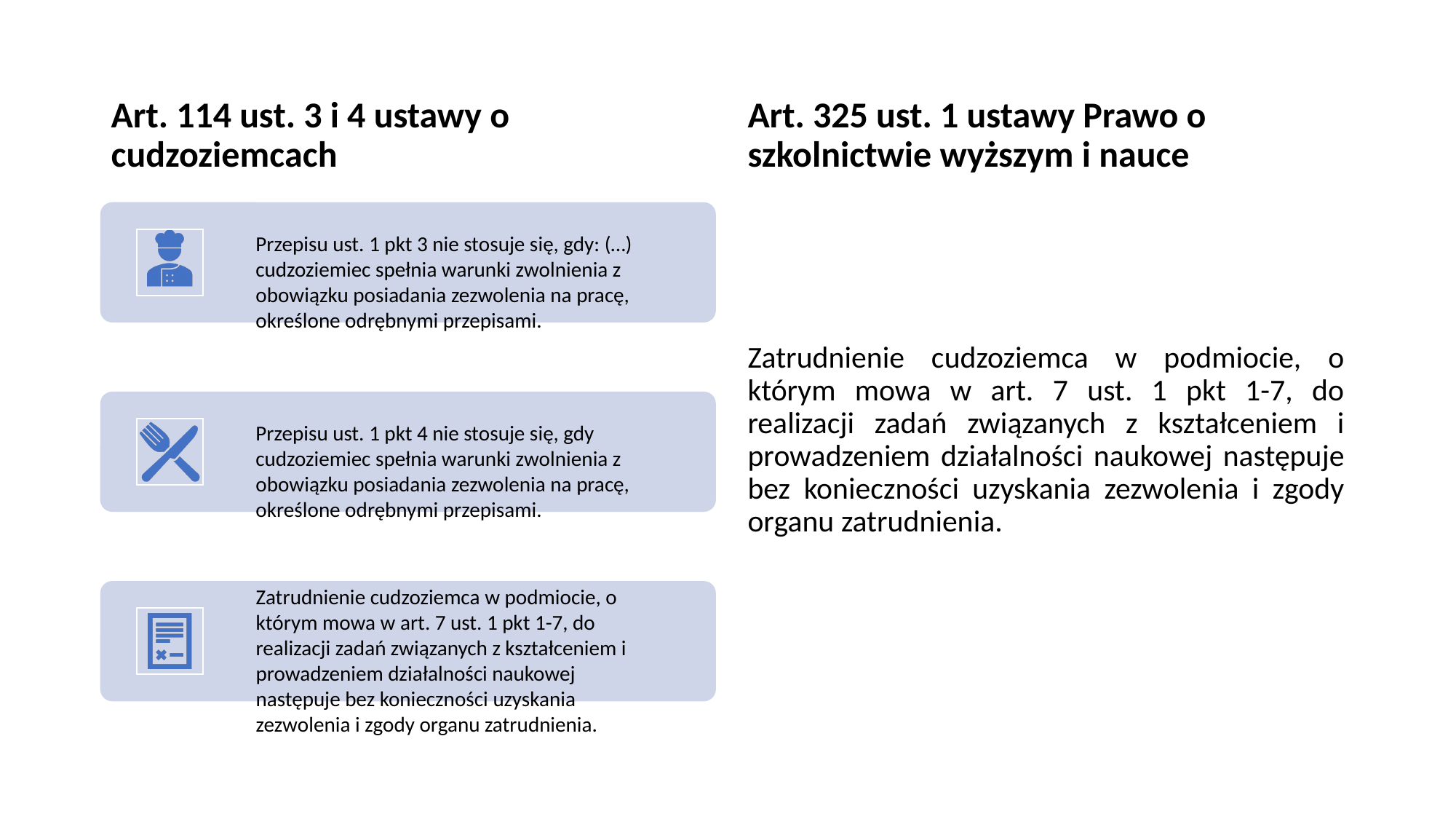

# Zezwolenie na pobyt czasowy i pracę
Art. 114 ust. 3 i 4 ustawy o cudzoziemcach
Art. 325 ust. 1 ustawy Prawo o szkolnictwie wyższym i nauce

Zatrudnienie cudzoziemca w podmiocie, o którym mowa w art. 7 ust. 1 pkt 1-7, do realizacji zadań związanych z kształceniem i prowadzeniem działalności naukowej następuje bez konieczności uzyskania zezwolenia i zgody organu zatrudnienia.
Przepisu ust. 1 pkt 3 nie stosuje się, gdy: (…) cudzoziemiec spełnia warunki zwolnienia z obowiązku posiadania zezwolenia na pracę, określone odrębnymi przepisami.
Przepisu ust. 1 pkt 4 nie stosuje się, gdy cudzoziemiec spełnia warunki zwolnienia z obowiązku posiadania zezwolenia na pracę, określone odrębnymi przepisami.
Zatrudnienie cudzoziemca w podmiocie, o którym mowa w art. 7 ust. 1 pkt 1-7, do realizacji zadań związanych z kształceniem i prowadzeniem działalności naukowej następuje bez konieczności uzyskania zezwolenia i zgody organu zatrudnienia.